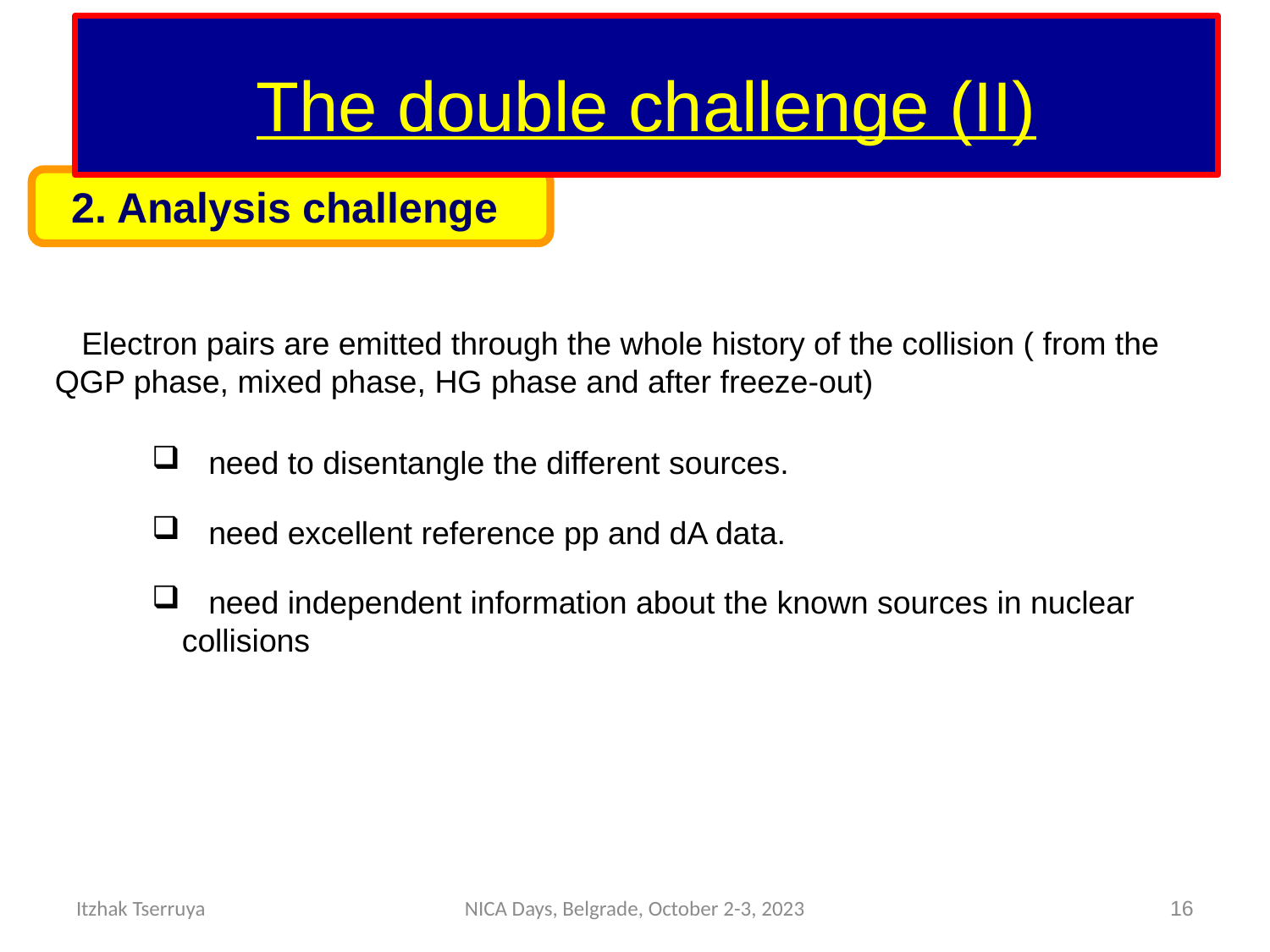

# The double challenge (II)
2. Analysis challenge
   Electron pairs are emitted through the whole history of the collision ( from the QGP phase, mixed phase, HG phase and after freeze-out)

   need to disentangle the different sources.
   need excellent reference pp and dA data.
   need independent information about the known sources in nuclear collisions
Itzhak Tserruya
NICA Days, Belgrade, October 2-3, 2023
16